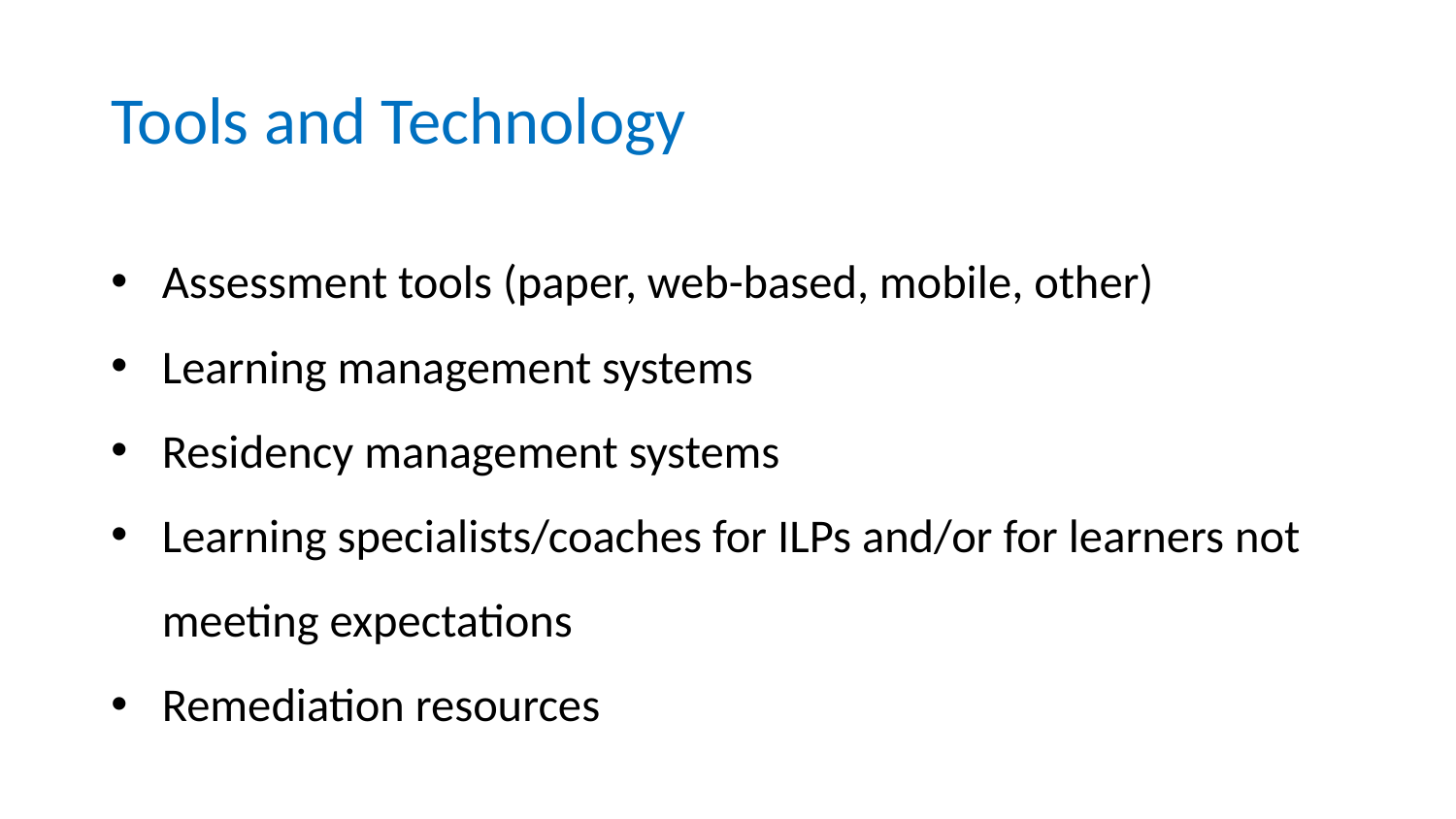

# Tools and Technology
Assessment tools (paper, web-based, mobile, other)
Learning management systems
Residency management systems
Learning specialists/coaches for ILPs and/or for learners not meeting expectations
Remediation resources